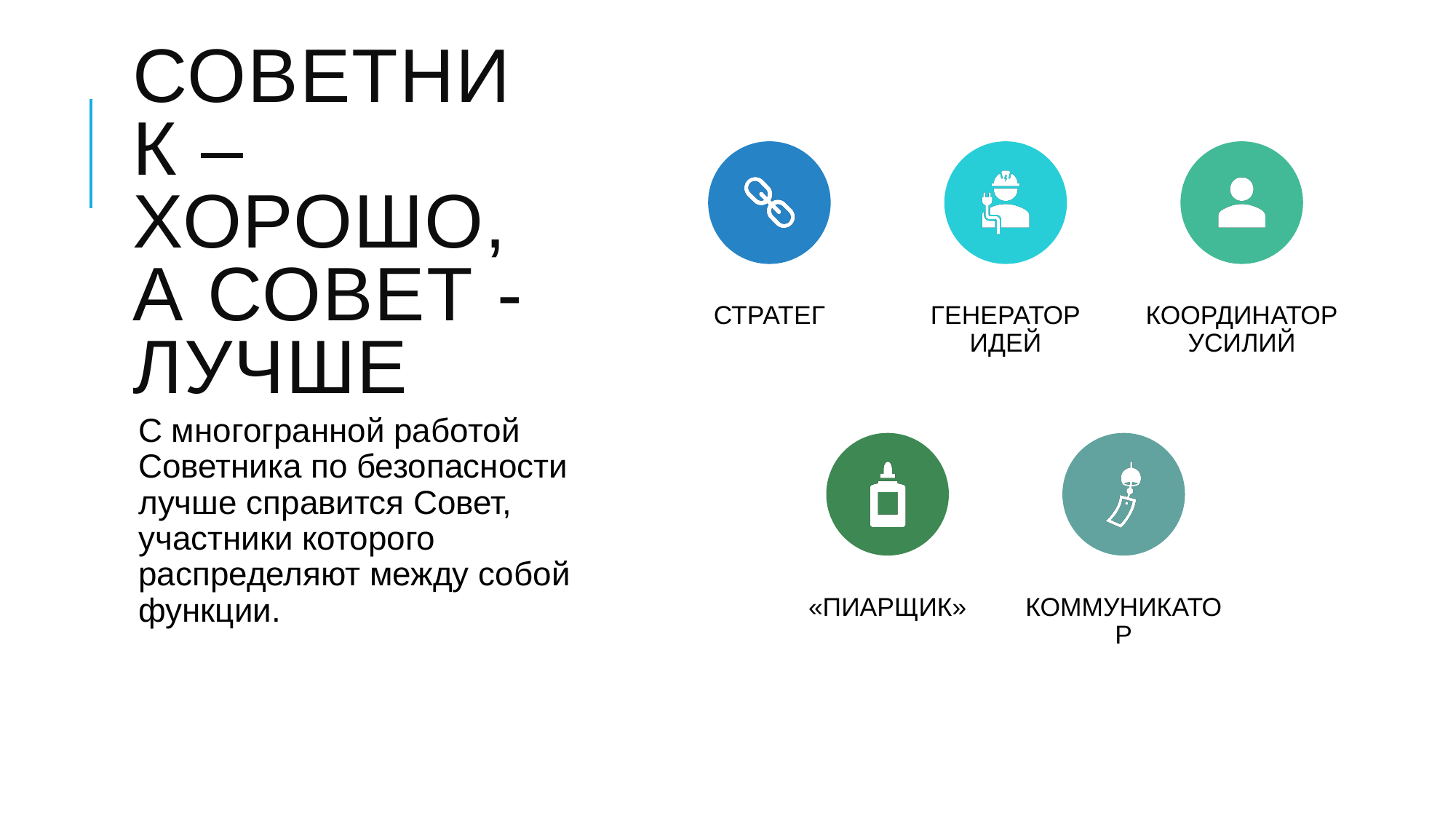

Советник – хорошо, а совет - лучше
Стратег
Генератор идей
Координатор усилий
«Пиарщик»
КОММУНИКАТОР
С многогранной работой Советника по безопасности лучше справится Совет, участники которого распределяют между собой функции.